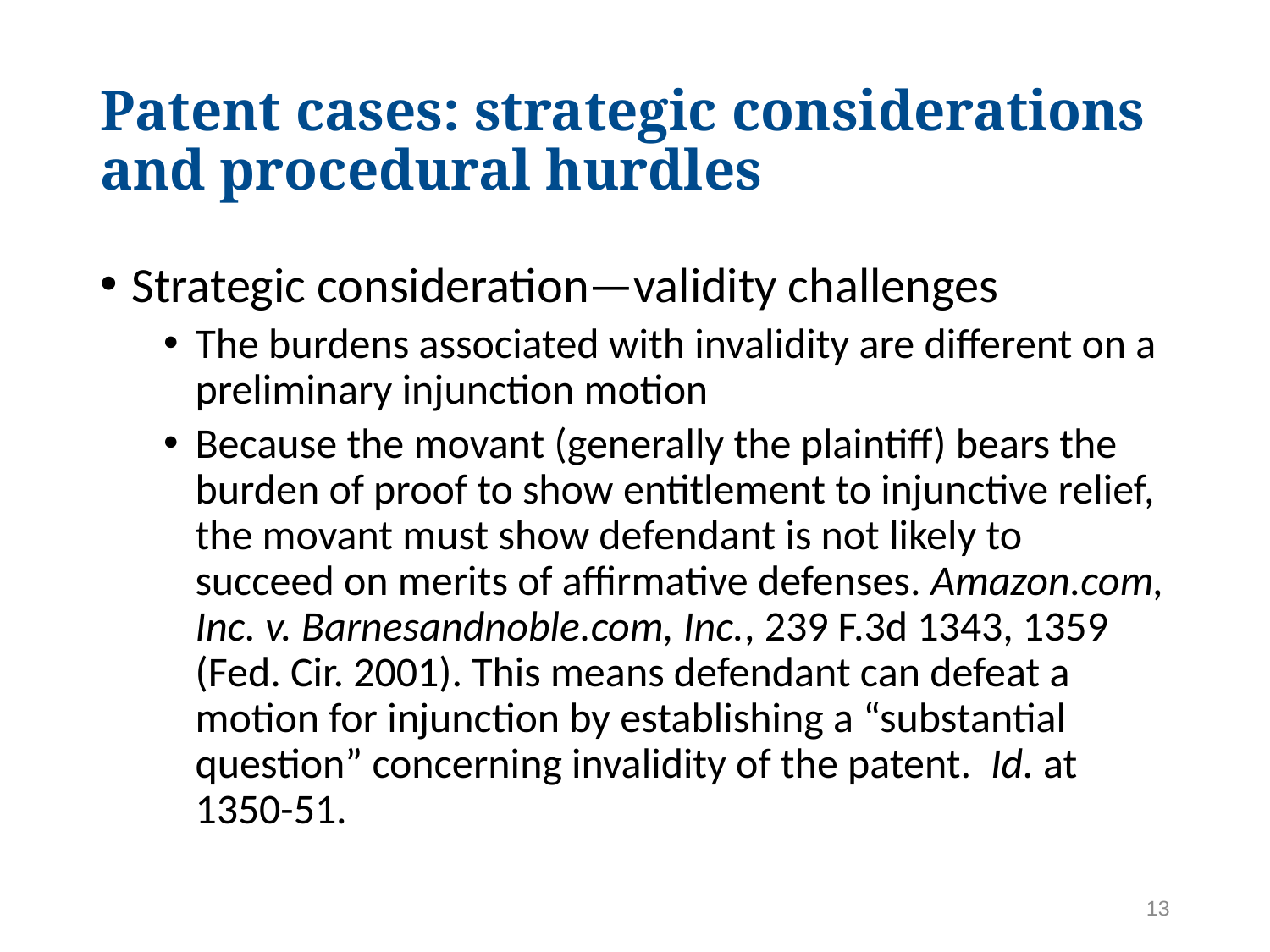

# Patent cases: strategic considerations and procedural hurdles
Strategic consideration—validity challenges
The burdens associated with invalidity are different on a preliminary injunction motion
Because the movant (generally the plaintiff) bears the burden of proof to show entitlement to injunctive relief, the movant must show defendant is not likely to succeed on merits of affirmative defenses. Amazon.com, Inc. v. Barnesandnoble.com, Inc., 239 F.3d 1343, 1359 (Fed. Cir. 2001). This means defendant can defeat a motion for injunction by establishing a “substantial question” concerning invalidity of the patent.  Id. at 1350-51.

13